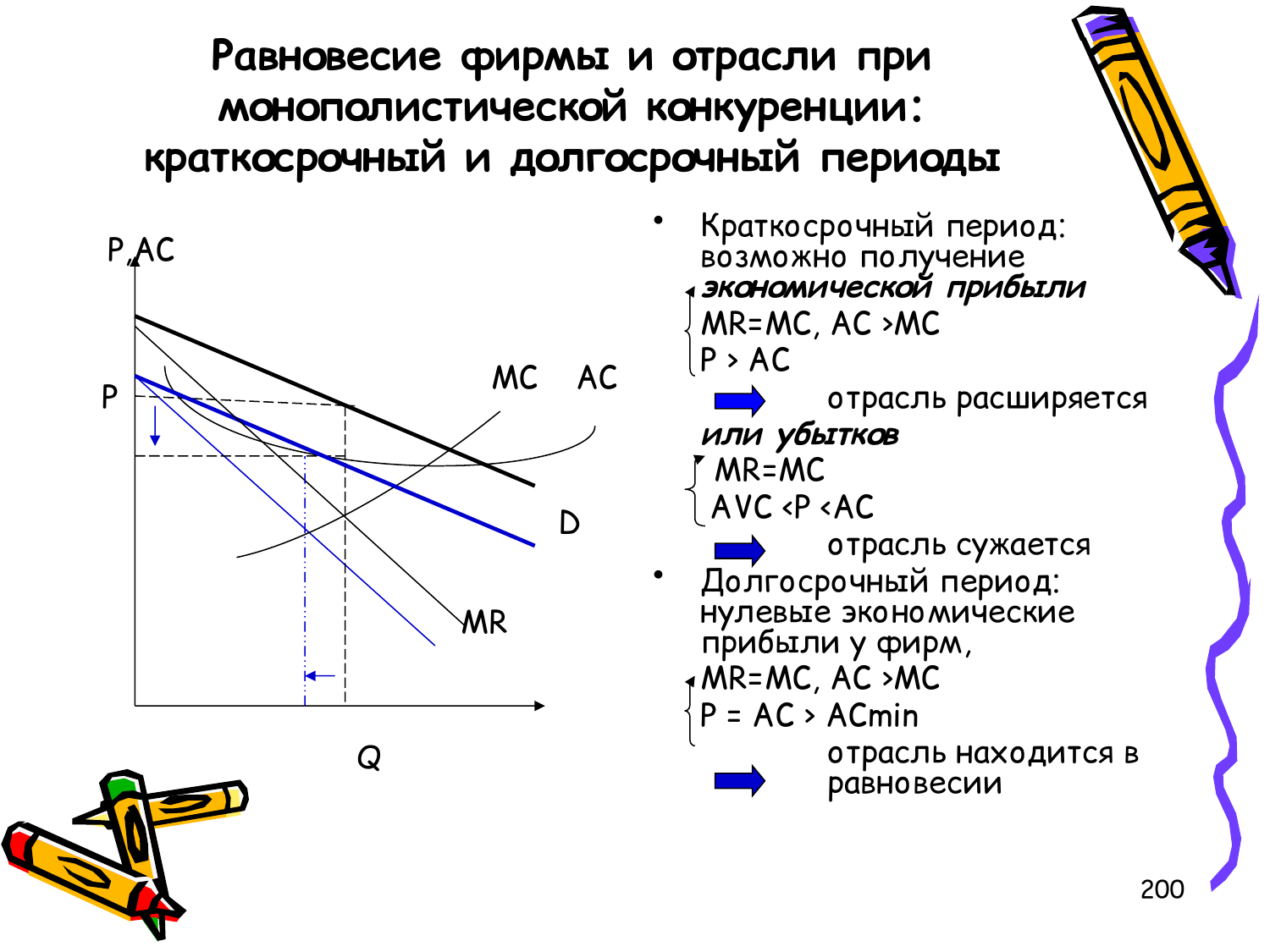

# Равновесие фирмы и отрасли при монополистической конкуренции: краткосрочный и долгосрочный периоды

P,AC

Краткосрочный период: возможно получение экономической прибыли
	MR=MC, AC >MC
	P > AC
		отрасль расширяется
	или убытков
	 MR=MC
	 AVC <Р <AC
		отрасль сужается
Долгосрочный период: нулевые экономические прибыли у фирм,
	MR=MC, AC >MC
	P = AC > ACmin
		отрасль находится в 	равновесии

MC    AC

P

D

MR

Q

200